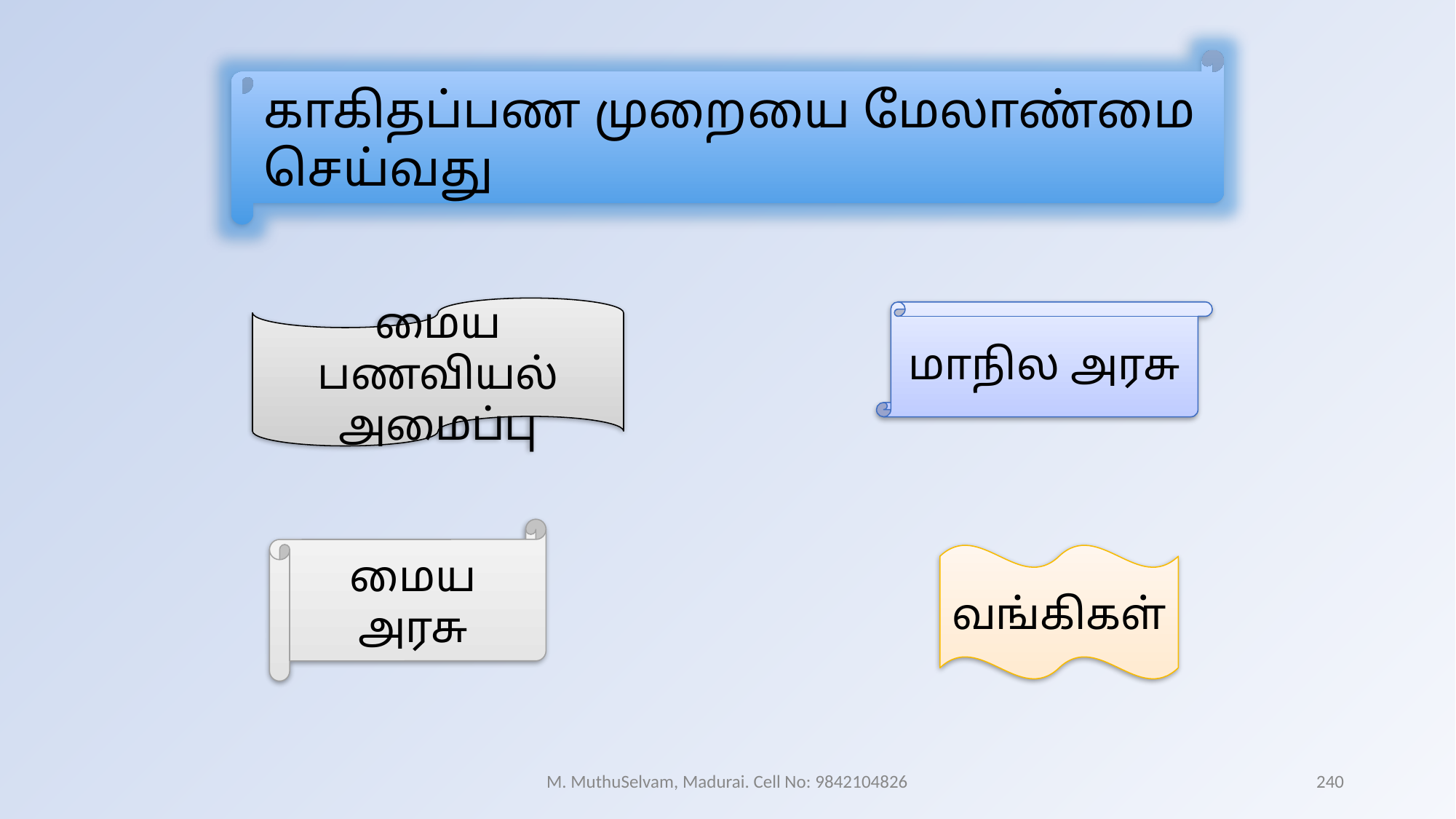

காகிதப்பண முறையை மேலாண்மை செய்வது
மைய பணவியல் அமைப்பு
மாநில அரசு
மைய அரசு
வங்கிகள்
M. MuthuSelvam, Madurai. Cell No: 9842104826
240